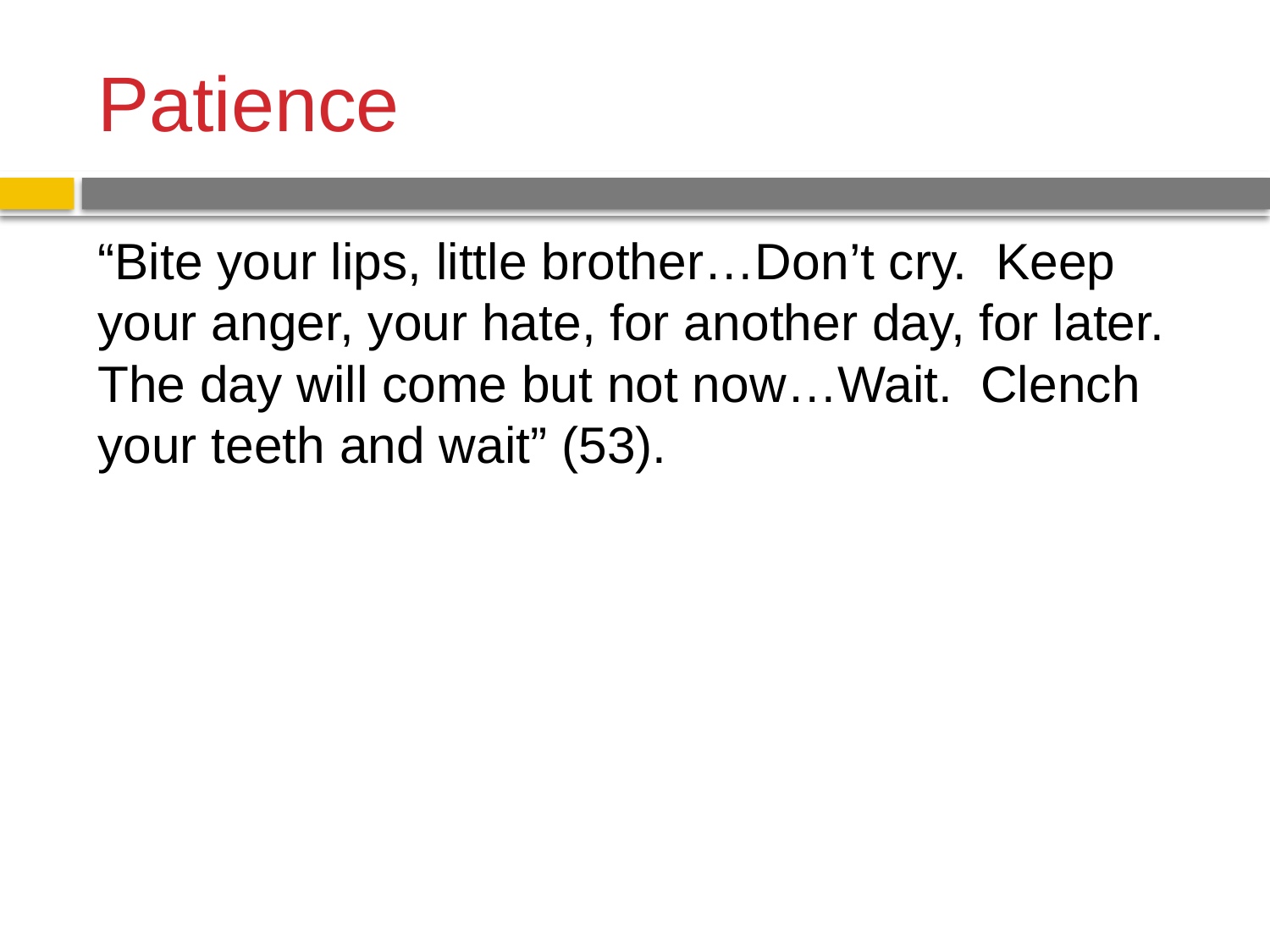

# Patience
“Bite your lips, little brother…Don’t cry.  Keep your anger, your hate, for another day, for later.  The day will come but not now…Wait.  Clench your teeth and wait” (53).